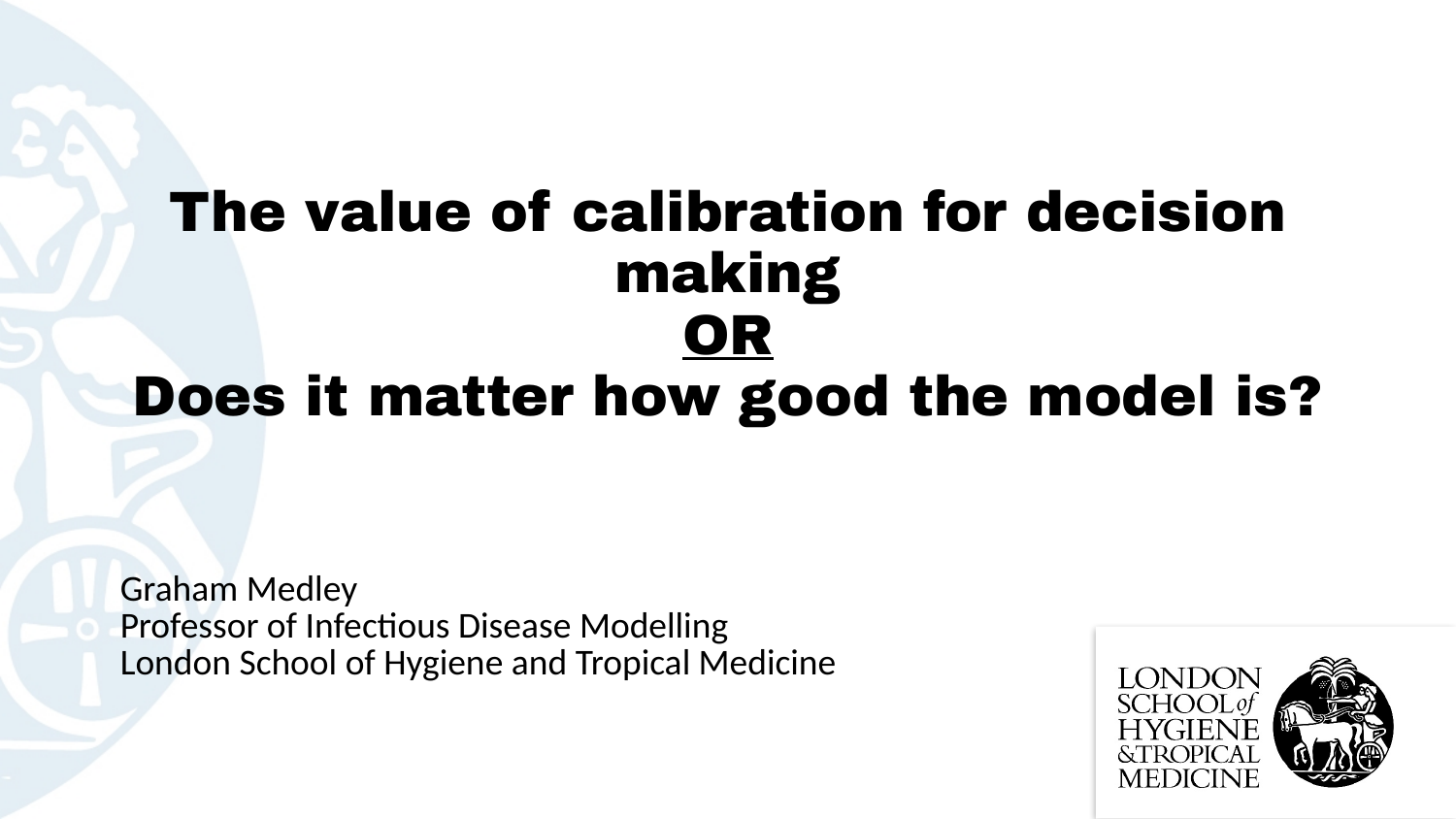

# The value of calibration for decision making OR Does it matter how good the model is?
Graham Medley
Professor of Infectious Disease Modelling
London School of Hygiene and Tropical Medicine